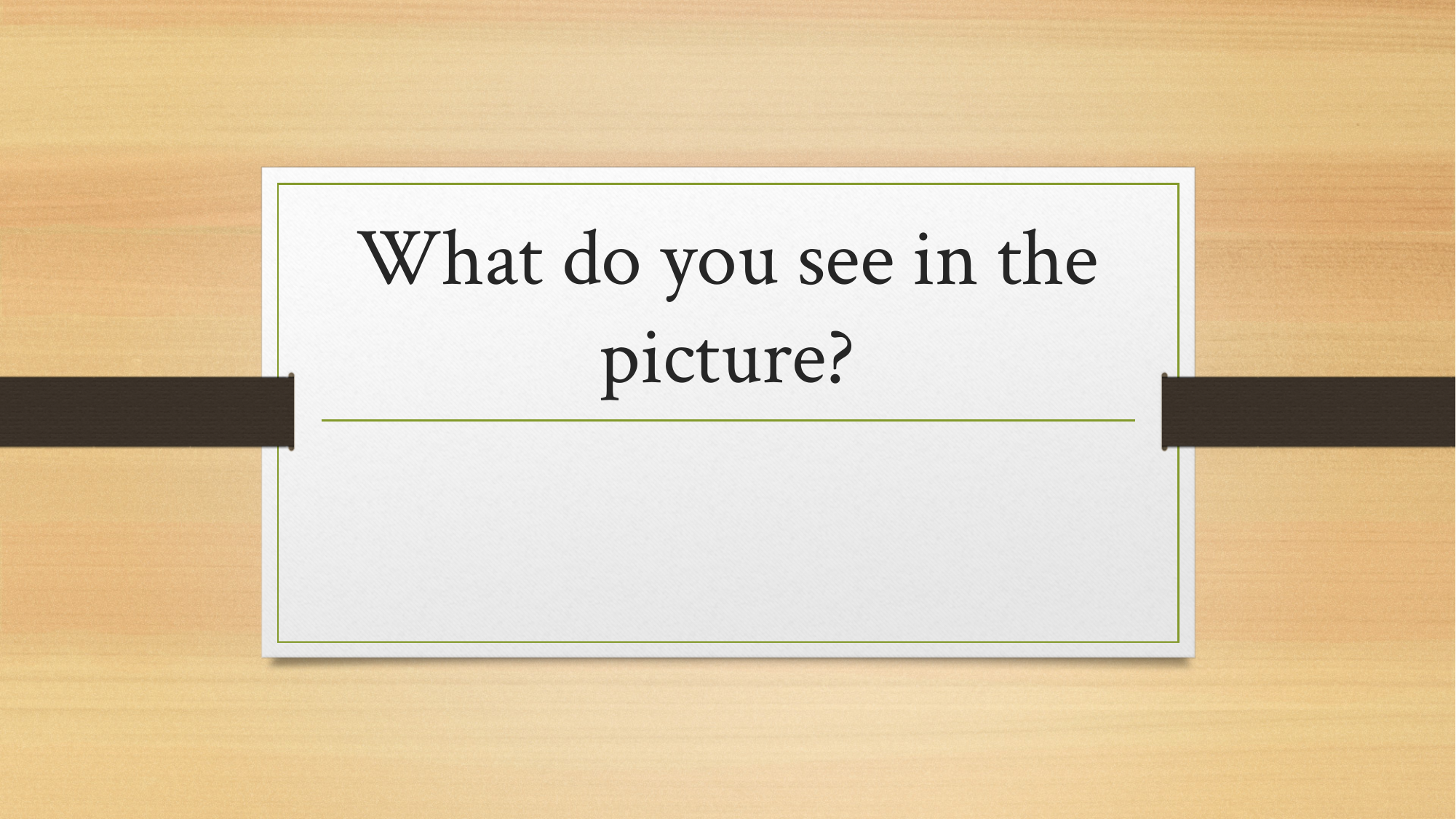

# What do you see in the picture?